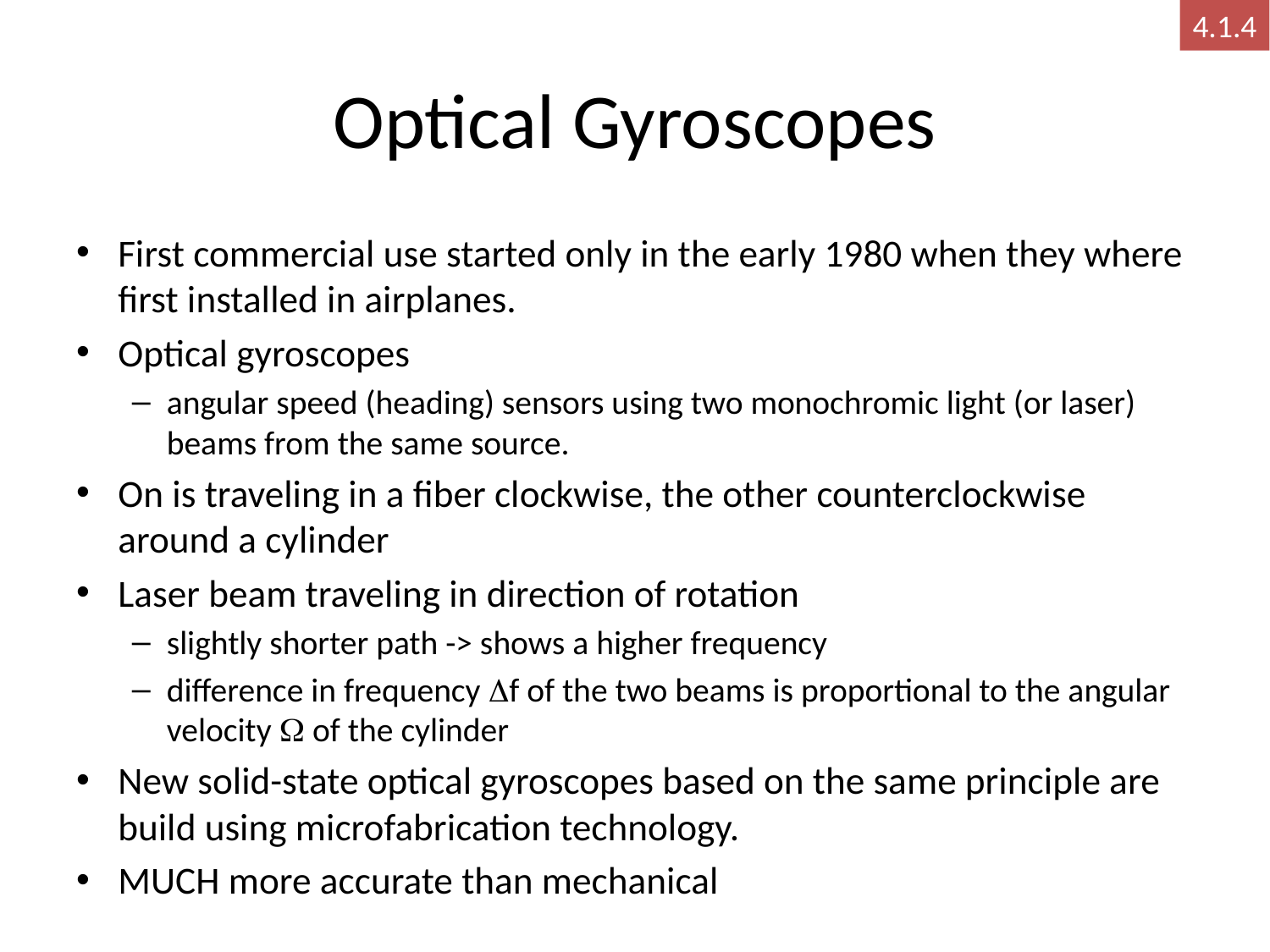

4.1.4
# Optical Gyroscopes
First commercial use started only in the early 1980 when they where first installed in airplanes.
Optical gyroscopes
angular speed (heading) sensors using two monochromic light (or laser) beams from the same source.
On is traveling in a fiber clockwise, the other counterclockwise around a cylinder
Laser beam traveling in direction of rotation
slightly shorter path -> shows a higher frequency
difference in frequency Δf of the two beams is proportional to the angular velocity Ω of the cylinder
New solid-state optical gyroscopes based on the same principle are build using microfabrication technology.
MUCH more accurate than mechanical